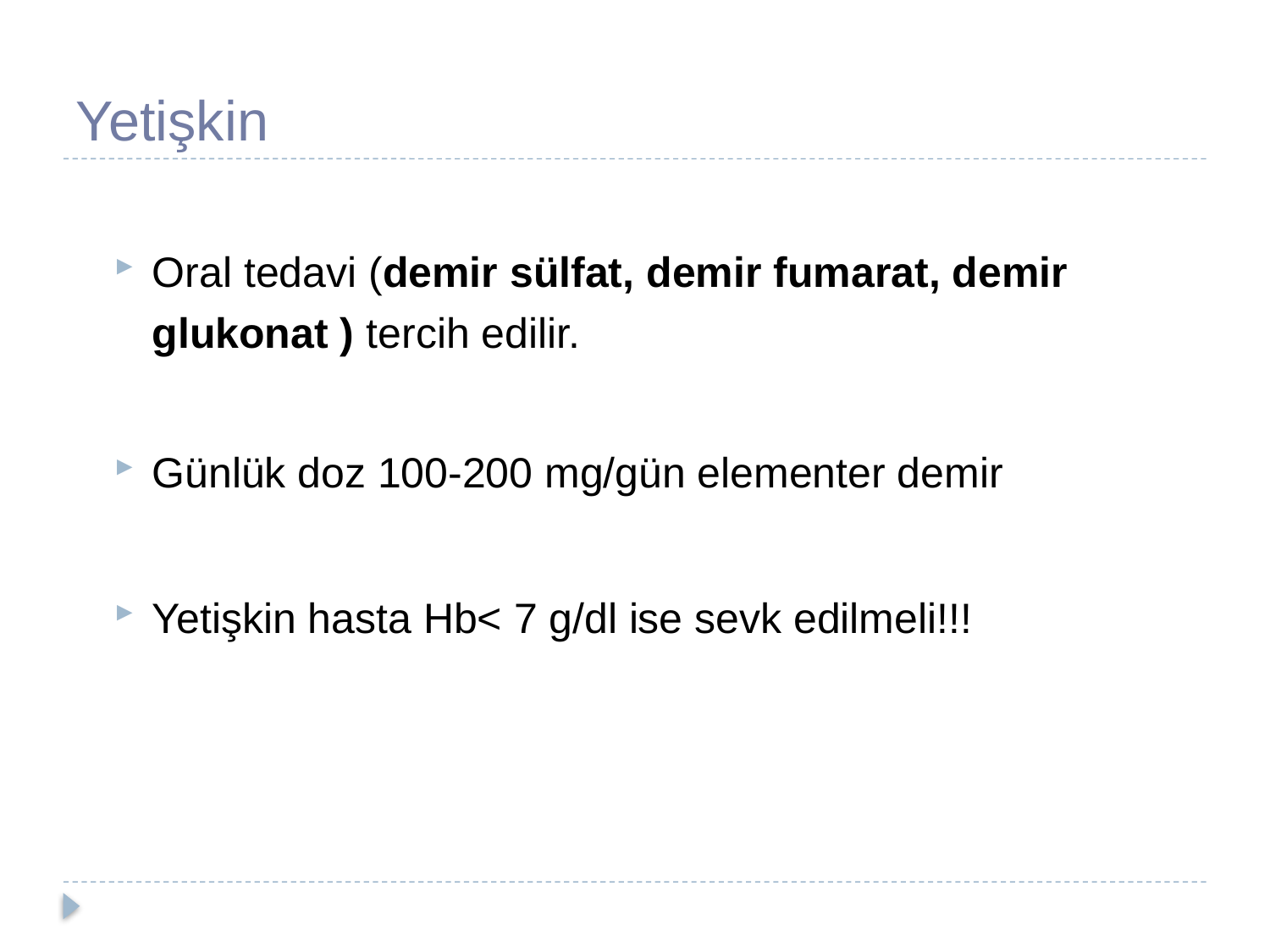

# Yetişkin

Oral tedavi (demir sülfat, demir fumarat, demir glukonat ) tercih edilir.

Günlük doz 100-200 mg/gün elementer demir

Yetişkin hasta Hb< 7 g/dl ise sevk edilmeli!!!